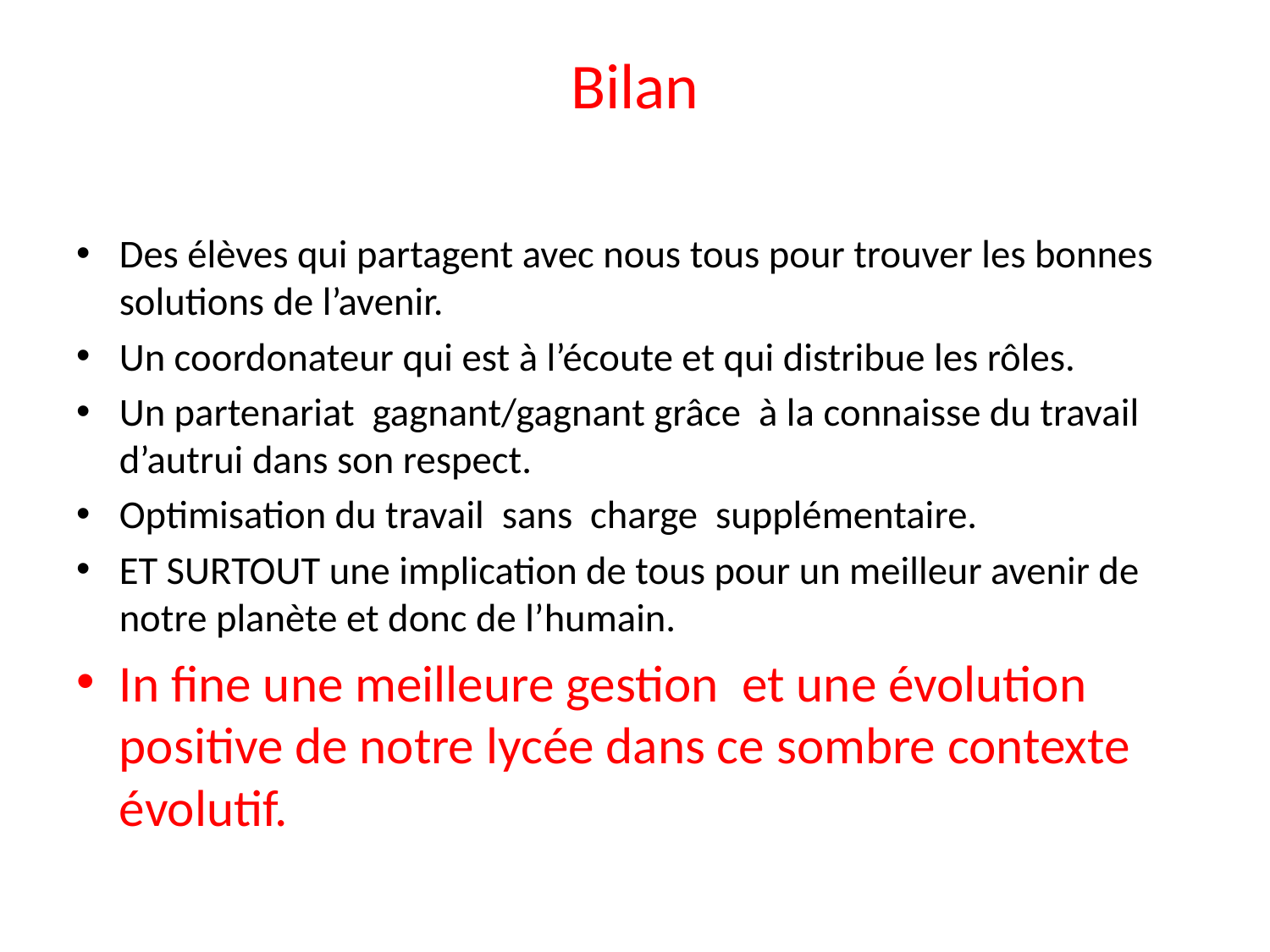

# Bilan
Des élèves qui partagent avec nous tous pour trouver les bonnes solutions de l’avenir.
Un coordonateur qui est à l’écoute et qui distribue les rôles.
Un partenariat  gagnant/gagnant grâce  à la connaisse du travail d’autrui dans son respect.
Optimisation du travail  sans  charge  supplémentaire.
ET SURTOUT une implication de tous pour un meilleur avenir de notre planète et donc de l’humain.
In fine une meilleure gestion  et une évolution positive de notre lycée dans ce sombre contexte évolutif.